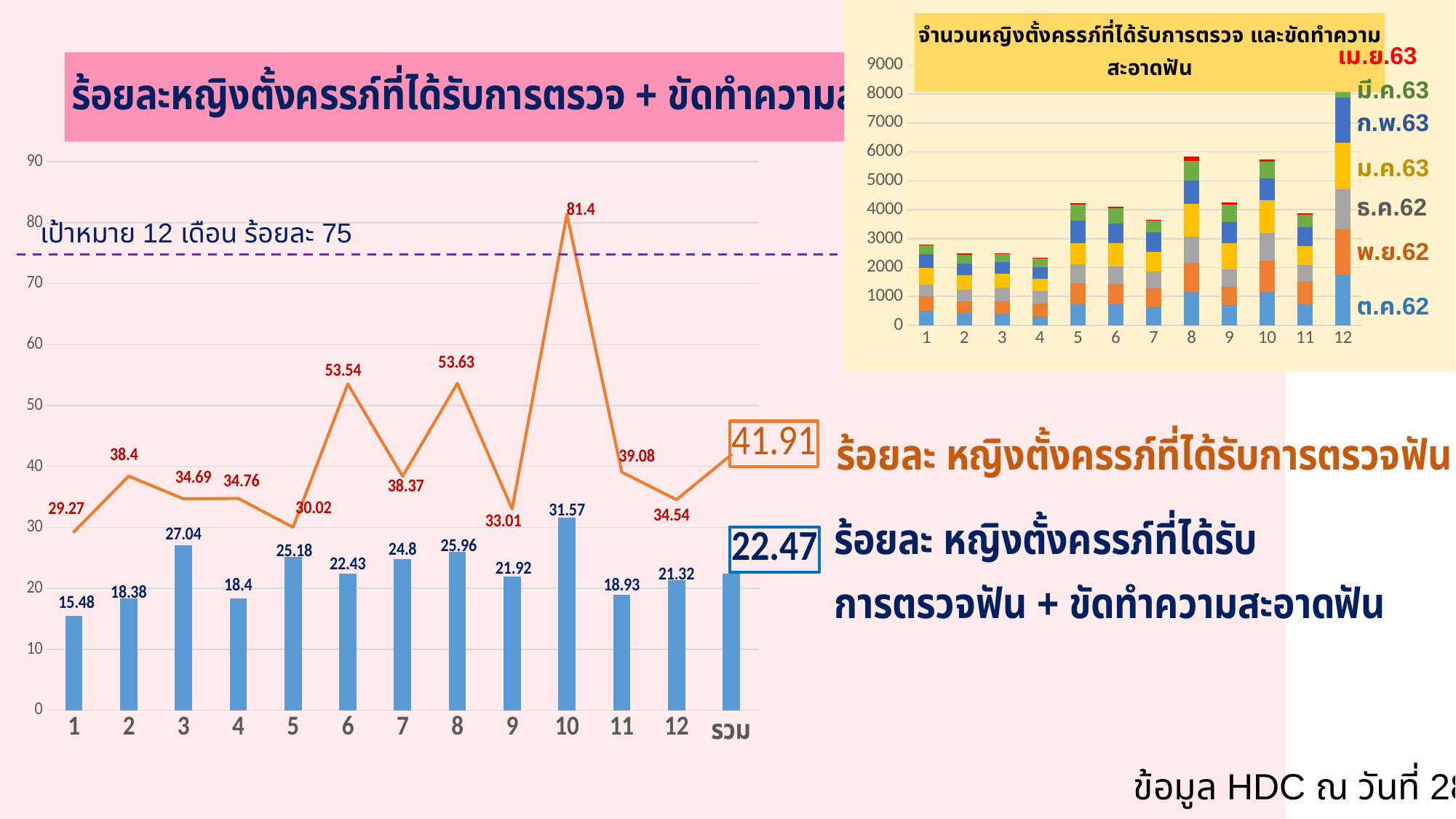

### Chart: ร้อยละหญิงตั้งครรภ์ที่ได้รับการตรวจ + ขัดทำความสะอาดฟัน

| Category | ตรวจ+ขัดทำความสะอาดฟัน | ตรวจ |
|---|---|---|
| 1 | 15.48 | 29.27 |
| 2 | 18.38 | 38.4 |
| 3 | 27.04 | 34.69 |
| 4 | 18.4 | 34.76 |
| 5 | 25.18 | 30.02 |
| 6 | 22.43 | 53.54 |
| 7 | 24.8 | 38.37 |
| 8 | 25.96 | 53.63 |
| 9 | 21.92 | 33.01 |
| 10 | 31.57 | 81.4 |
| 11 | 18.93 | 39.08 |
| 12 | 21.32 | 34.54 |
| รวม | 22.47 | 41.91 |

### Chart: จำนวนหญิงตั้งครรภ์ที่ได้รับการตรวจ และขัดทำความสะอาดฟัน

| Category | ต.ค.-62 | พ.ย.-62 | ธ.ค.-62 | ม.ค.-63 | ก.พ.-63 | มี.ค.-63 | เม.ย.-63 |
|---|---|---|---|---|---|---|---|
| 1 | 509.0 | 491.0 | 417.0 | 578.0 | 482.0 | 295.0 | 30.0 |
| 2 | 428.0 | 412.0 | 389.0 | 508.0 | 407.0 | 298.0 | 41.0 |
| 3 | 403.0 | 415.0 | 490.0 | 481.0 | 393.0 | 285.0 | 29.0 |
| 4 | 298.0 | 449.0 | 423.0 | 446.0 | 399.0 | 292.0 | 30.0 |
| 5 | 718.0 | 750.0 | 635.0 | 746.0 | 785.0 | 540.0 | 58.0 |
| 6 | 719.0 | 727.0 | 584.0 | 803.0 | 689.0 | 521.0 | 49.0 |
| 7 | 650.0 | 639.0 | 583.0 | 667.0 | 671.0 | 401.0 | 30.0 |
| 8 | 1165.0 | 996.0 | 915.0 | 1128.0 | 812.0 | 661.0 | 171.0 |
| 9 | 715.0 | 618.0 | 593.0 | 913.0 | 739.0 | 592.0 | 83.0 |
| 10 | 1167.0 | 1066.0 | 969.0 | 1116.0 | 772.0 | 570.0 | 70.0 |
| 11 | 739.0 | 759.0 | 595.0 | 643.0 | 663.0 | 428.0 | 42.0 |
| 12 | 1753.0 | 1568.0 | 1393.0 | 1610.0 | 1542.0 | 924.0 | 112.0 |
เป้าหมาย 12 เดือน ร้อยละ 75
ข้อมูล HDC ณ วันที่ 28 เม.ย. 63